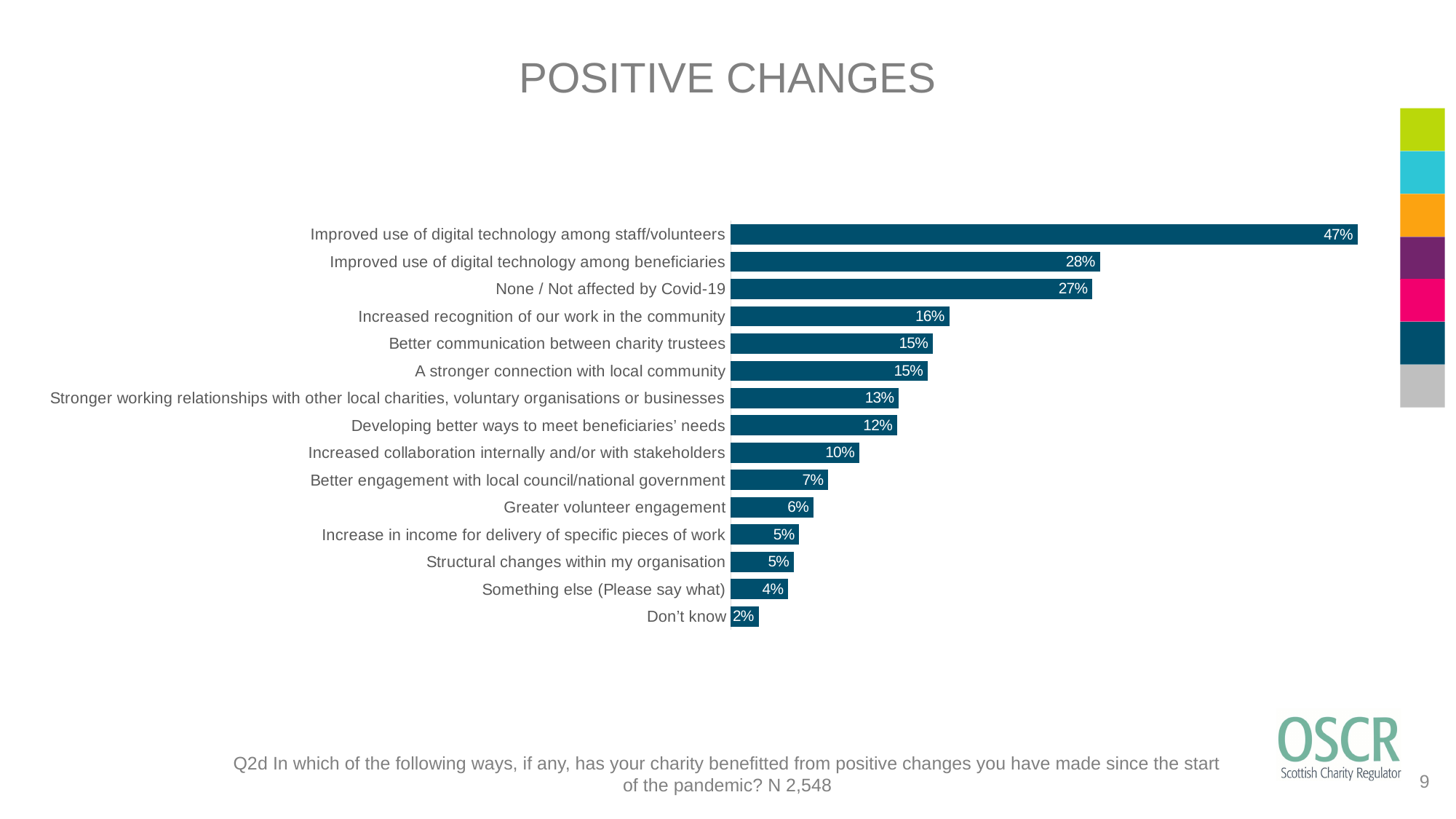

# POSITIVE CHANGES

### Chart

| Category | NET |
|---|---|
| Don’t know | 0.02080062794349 |
| Something else (Please say what) | 0.04277864992151 |
| Structural changes within my organisation | 0.04709576138148 |
| Increase in income for delivery of specific pieces of work | 0.05102040816327 |
| Greater volunteer engagement | 0.0616169544741 |
| Better engagement with local council/national government | 0.07260596546311 |
| Increased collaboration internally and/or with stakeholders | 0.09576138147567 |
| Developing better ways to meet beneficiaries’ needs | 0.1240188383046 |
| Stronger working relationships with other local charities, voluntary organisations or businesses | 0.1251962323391 |
| A stronger connection with local community | 0.1467817896389 |
| Better communication between charity trustees | 0.1507064364207 |
| Increased recognition of our work in the community | 0.1628728414443 |
| None / Not affected by Covid-19 | 0.2696232339089 |
| Improved use of digital technology among beneficiaries | 0.2751177394035 |
| Improved use of digital technology among staff/volunteers | 0.4674254317111 |
Q2d In which of the following ways, if any, has your charity benefitted from positive changes you have made since the start of the pandemic? N 2,548
9